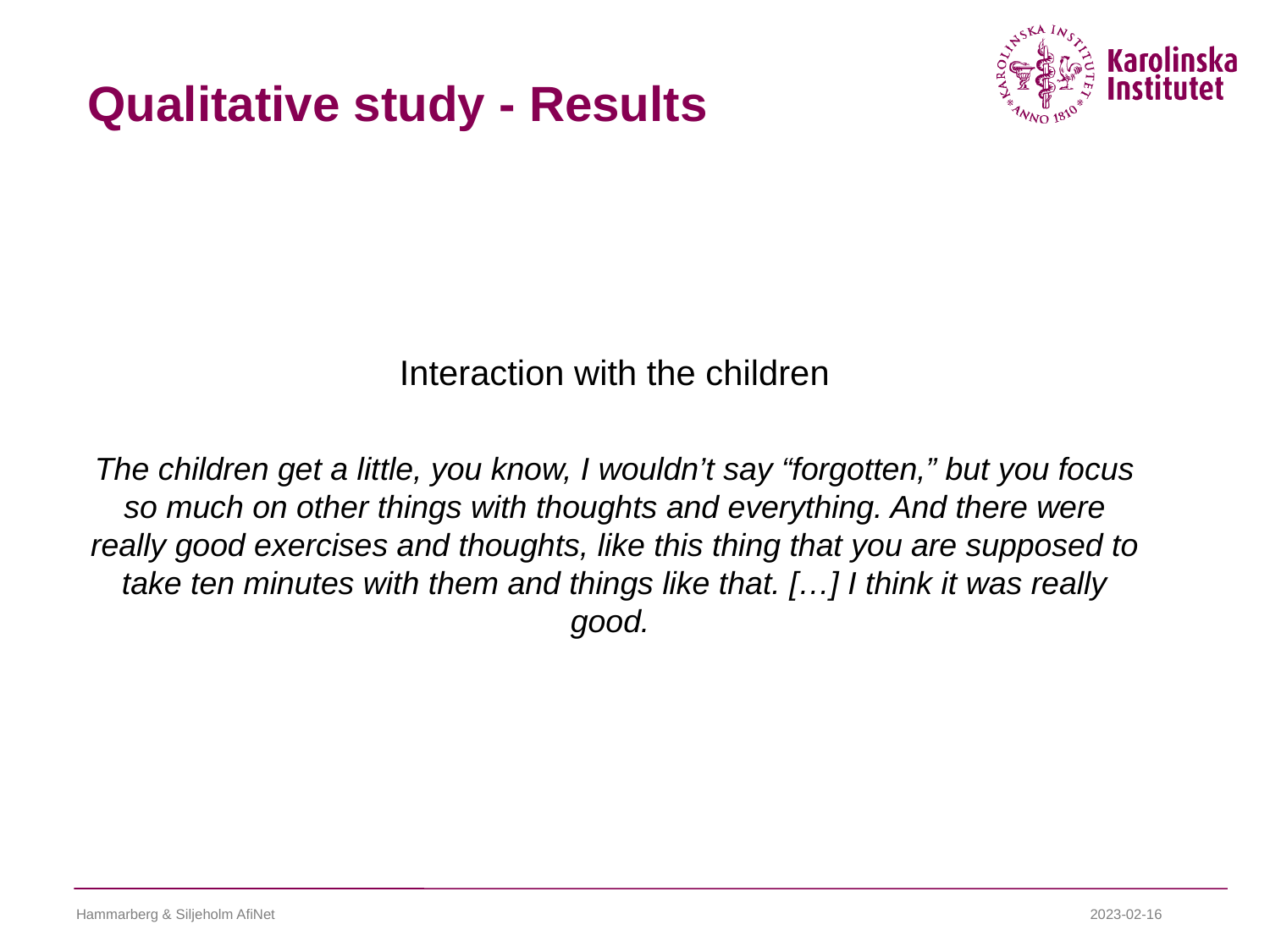

Qualitative study - Results
Interaction with the children

The children get a little, you know, I wouldn’t say “forgotten,” but you focus so much on other things with thoughts and everything. And there were really good exercises and thoughts, like this thing that you are supposed to take ten minutes with them and things like that. […] I think it was really good.

Hammarberg & Siljeholm AfiNet
2023-02-16